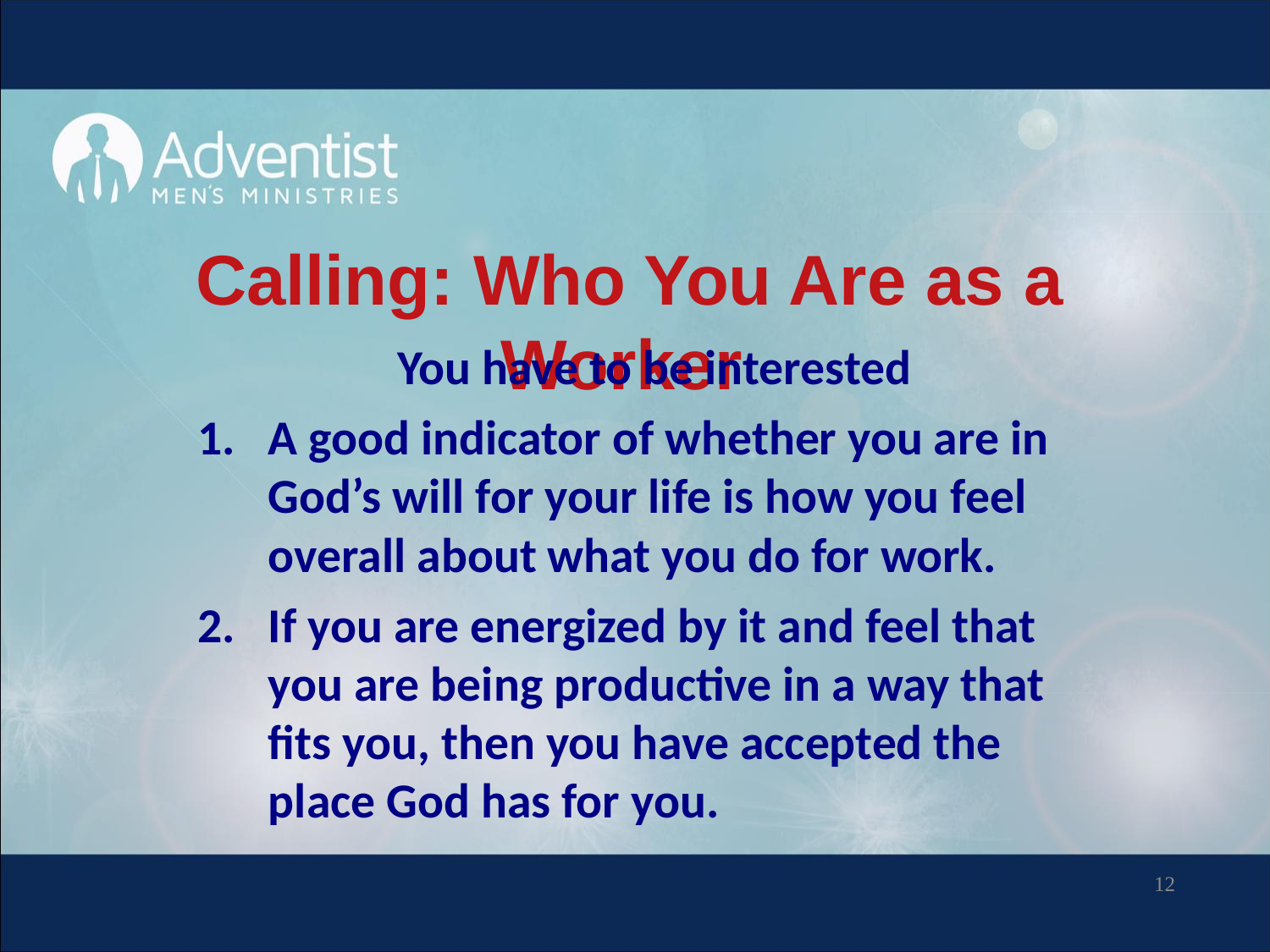

# Calling: Who You Are as a Worker
 You have to be interested
A good indicator of whether you are in God’s will for your life is how you feel overall about what you do for work.
If you are energized by it and feel that you are being productive in a way that fits you, then you have accepted the place God has for you.

12